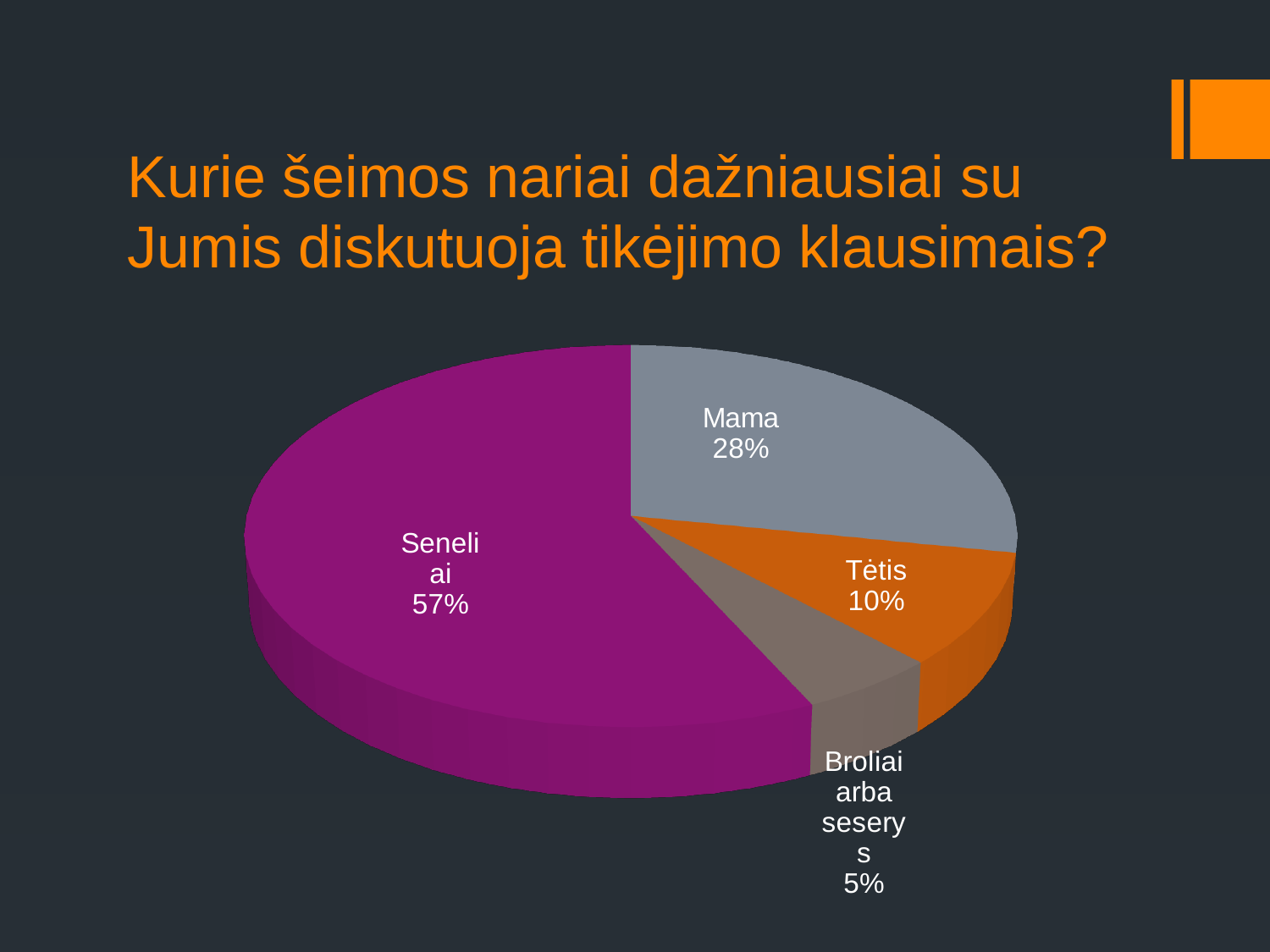

# Kurie šeimos nariai dažniausiai su Jumis diskutuoja tikėjimo klausimais?

[unsupported chart]

[unsupported chart]